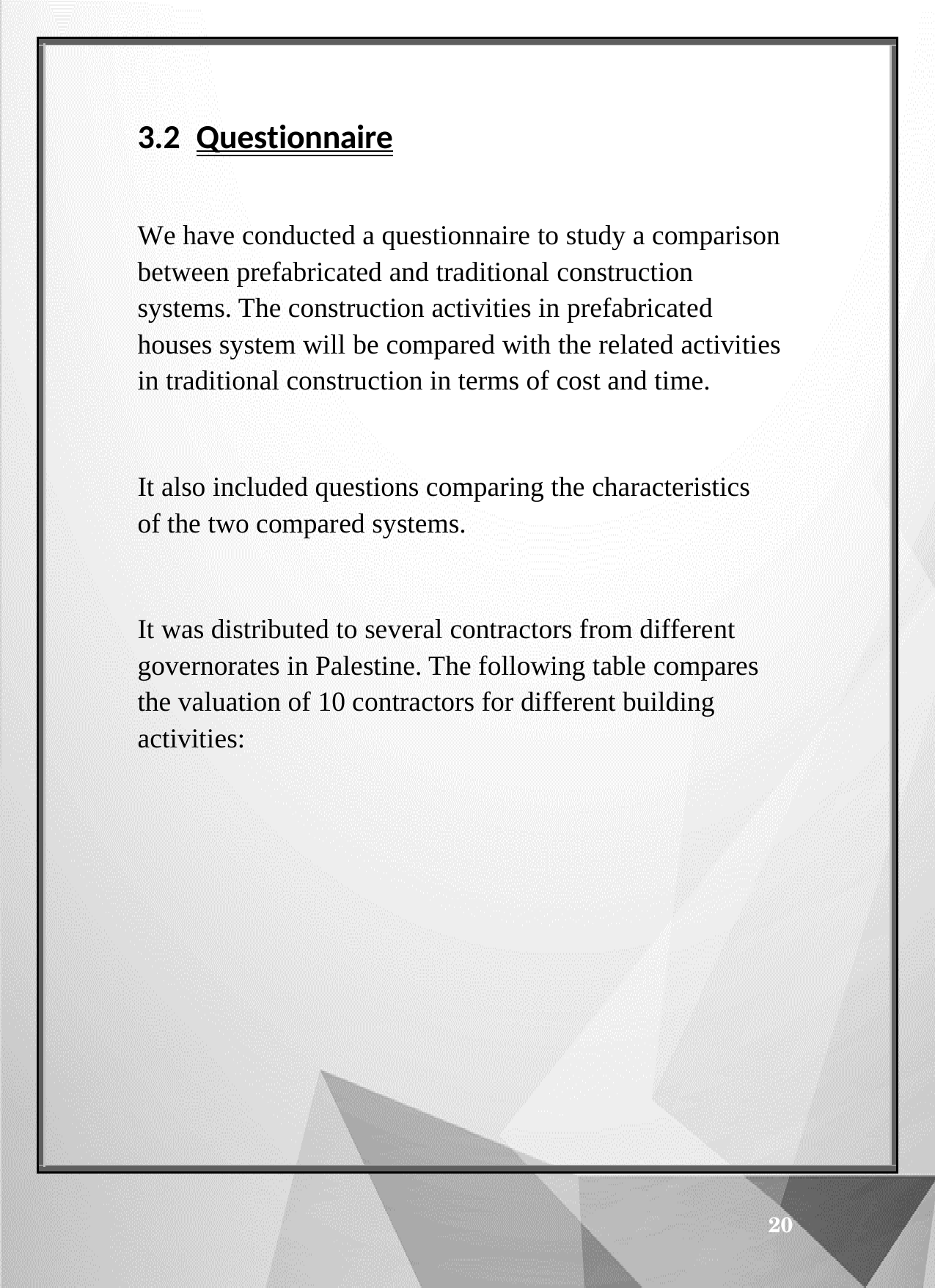

3.2  Questionnaire

We have conducted a questionnaire to study a comparison between prefabricated and traditional construction systems. The construction activities in prefabricated houses system will be compared with the related activities in traditional construction in terms of cost and time.

It also included questions comparing the characteristics of the two compared systems.

It was distributed to several contractors from different governorates in Palestine. The following table compares the valuation of 10 contractors for different building activities:

20